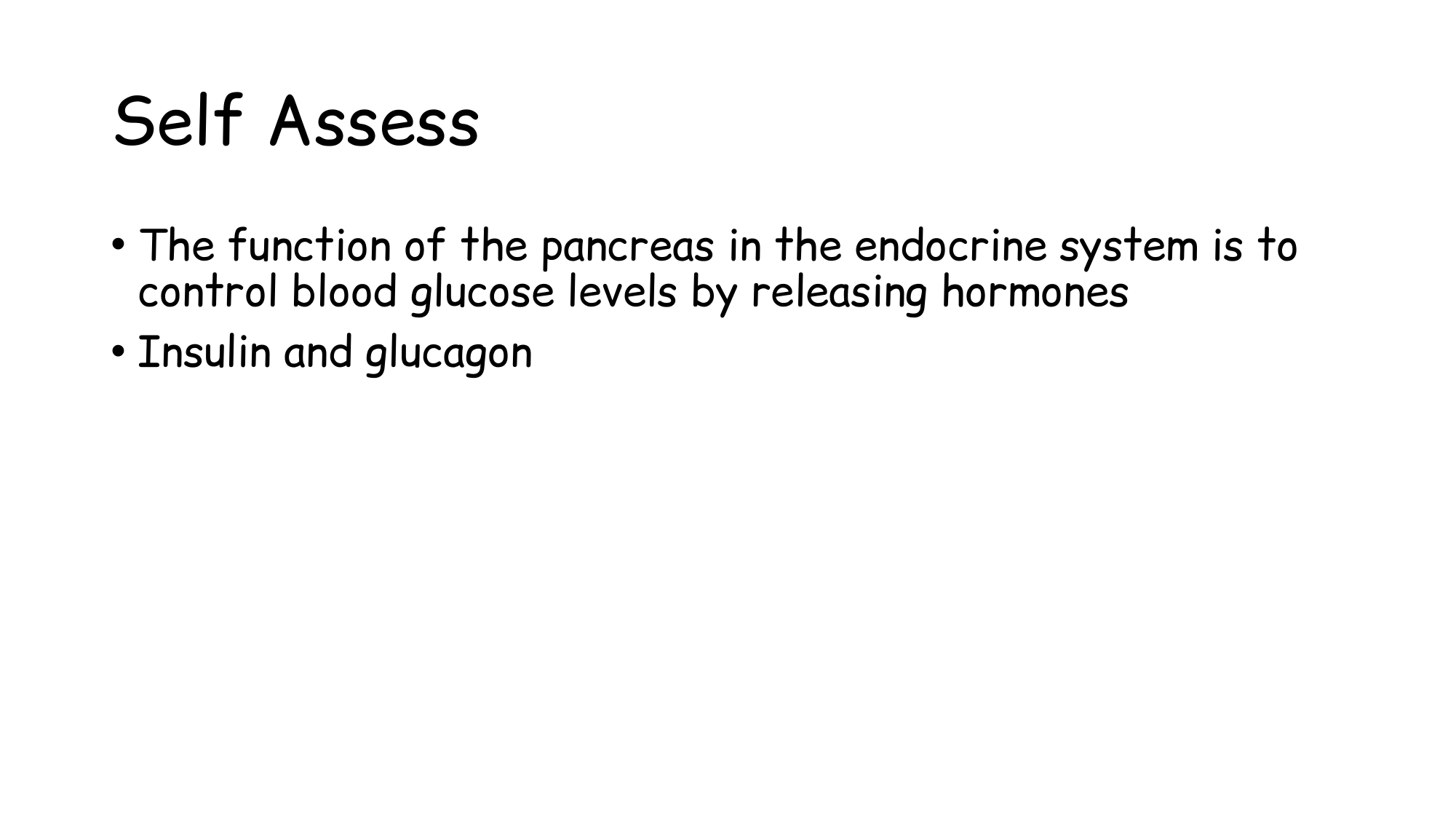

# Self Assess
The function of the pancreas in the endocrine system is to control blood glucose levels by releasing hormones
Insulin and glucagon